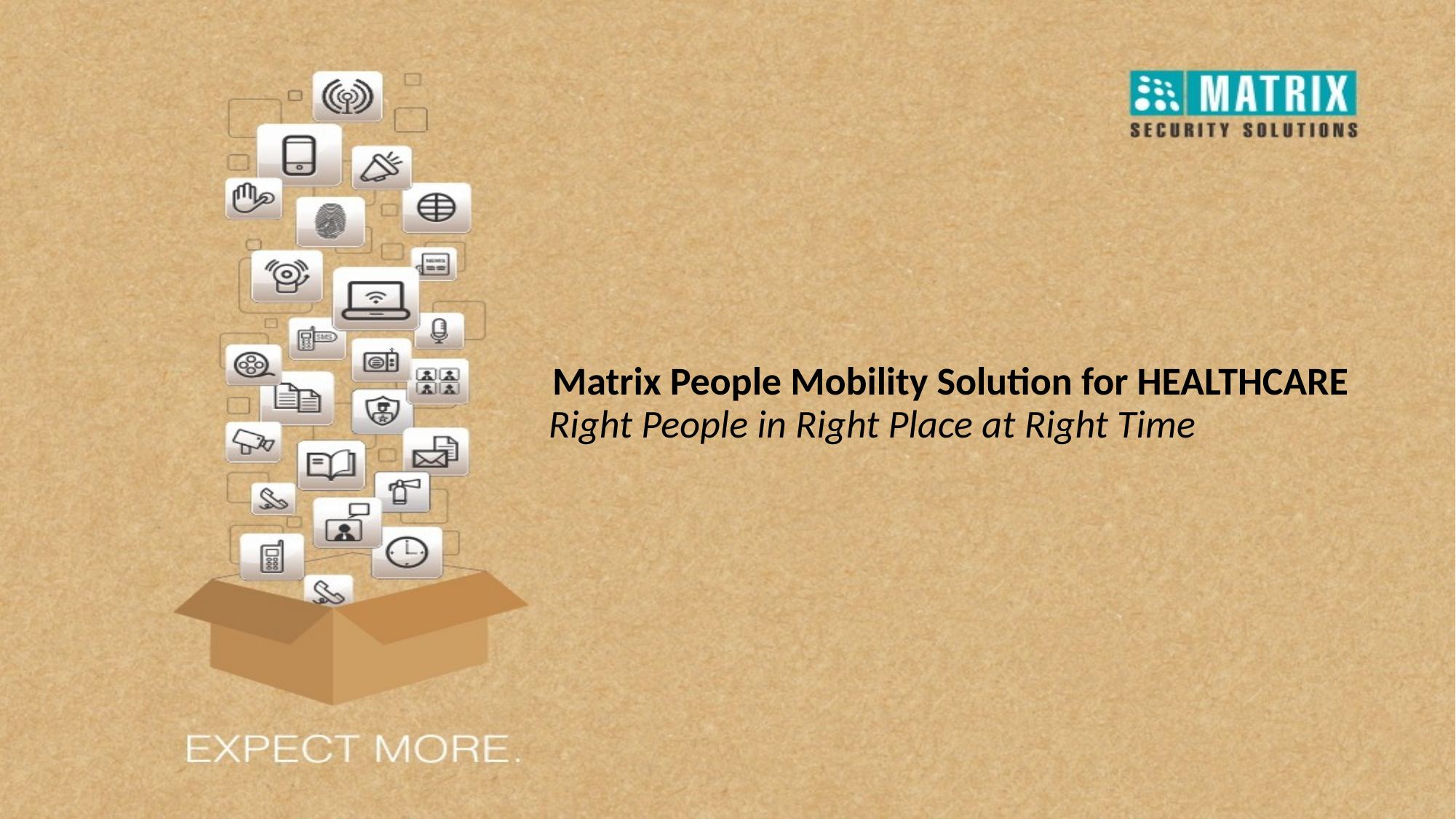

# Matrix People Mobility Solution for HEALTHCARE
Right People in Right Place at Right Time